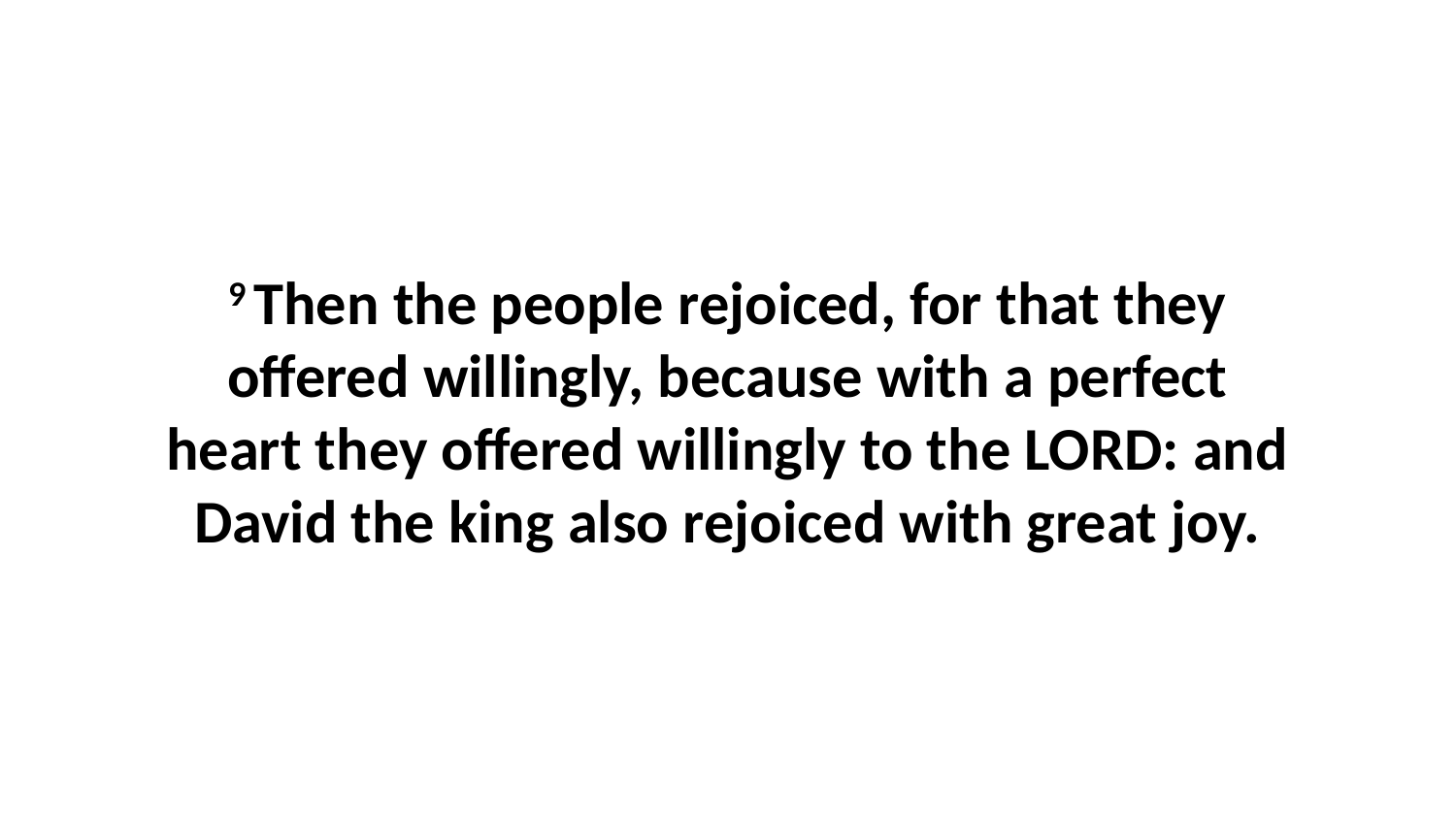

9 Then the people rejoiced, for that they offered willingly, because with a perfect heart they offered willingly to the LORD: and David the king also rejoiced with great joy.